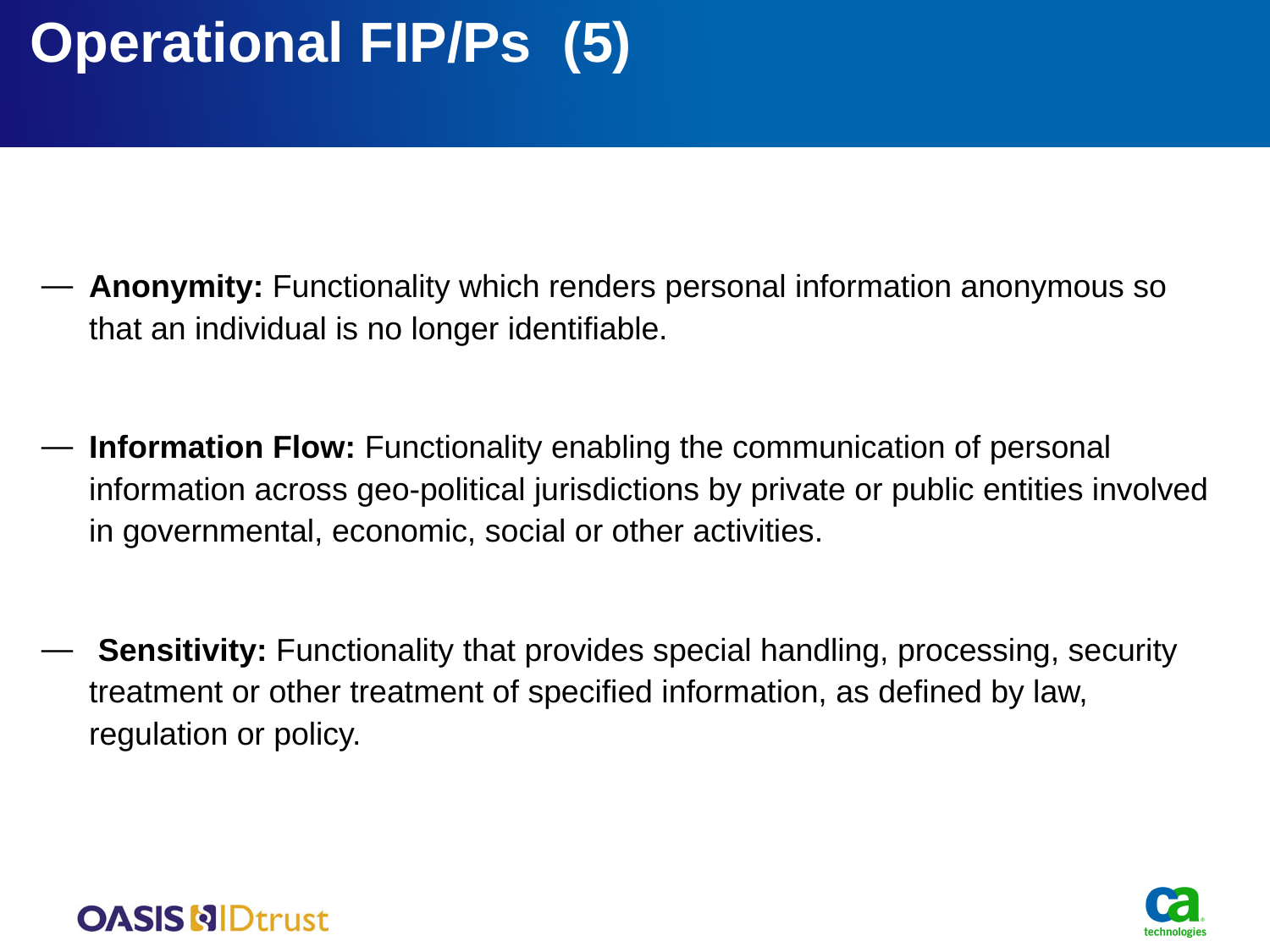

# Operational FIP/Ps  (5)

Anonymity: Functionality which renders personal information anonymous so that an individual is no longer identifiable.

Information Flow: Functionality enabling the communication of personal information across geo-political jurisdictions by private or public entities involved in governmental, economic, social or other activities.

 Sensitivity: Functionality that provides special handling, processing, security treatment or other treatment of specified information, as defined by law, regulation or policy.